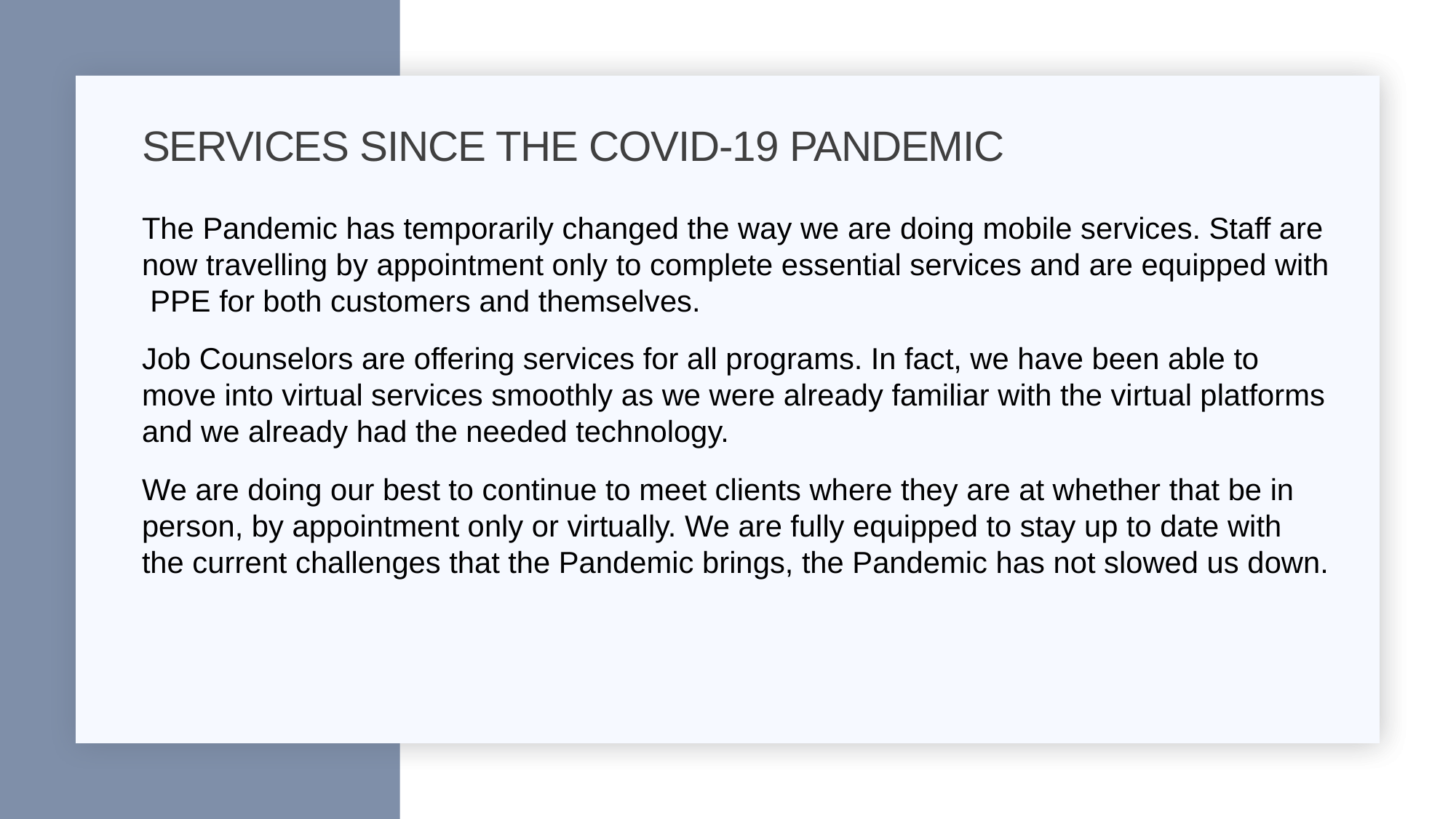

# Services Since the COVID-19 Pandemic
The Pandemic has temporarily changed the way we are doing mobile services. Staff are now travelling by appointment only to complete essential services and are equipped with  PPE for both customers and themselves.
Job Counselors are offering services for all programs. In fact, we have been able to move into virtual services smoothly as we were already familiar with the virtual platforms and we already had the needed technology.
We are doing our best to continue to meet clients where they are at whether that be in person, by appointment only or virtually. We are fully equipped to stay up to date with the current challenges that the Pandemic brings, the Pandemic has not slowed us down.